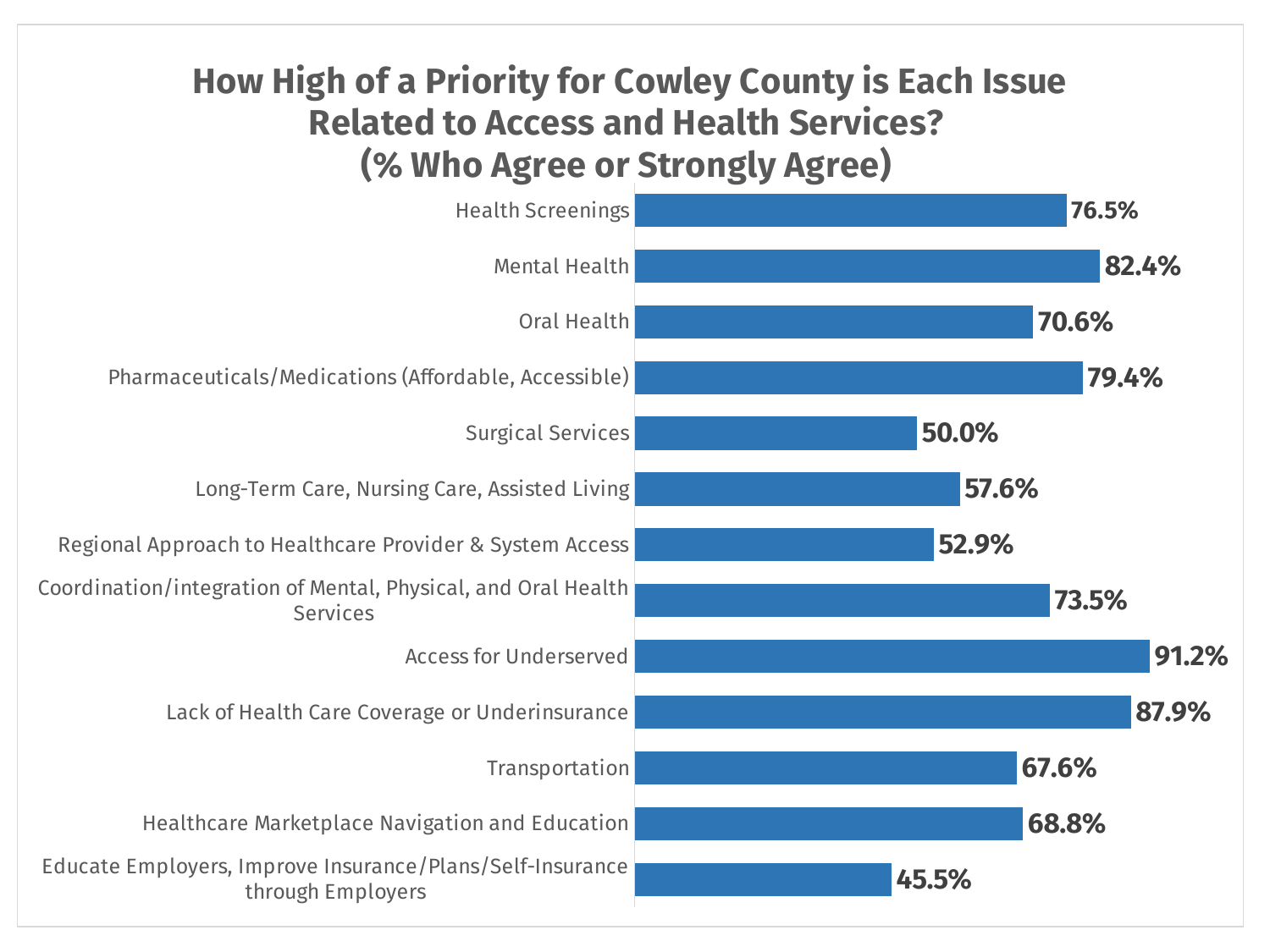

### Chart: How High of a Priority for Cowley County is Each Issue Related to Access and Health Services? (% Who Agree or Strongly Agree)

| Category |  |
|---|---|
| Health Screenings | 0.7647058823529411 |
| Mental Health | 0.8235294117647058 |
| Oral Health | 0.7058823529411765 |
| Pharmaceuticals/Medications (Affordable, Accessible) | 0.7941176470588235 |
| Surgical Services | 0.5 |
| Long-Term Care, Nursing Care, Assisted Living | 0.5757575757575758 |
| Regional Approach to Healthcare Provider & System Access | 0.5294117647058824 |
| Coordination/integration of Mental, Physical, and Oral Health Services | 0.7352941176470589 |
| Access for Underserved | 0.9117647058823529 |
| Lack of Health Care Coverage or Underinsurance | 0.8787878787878788 |
| Transportation | 0.6764705882352942 |
| Healthcare Marketplace Navigation and Education | 0.6875 |
| Educate Employers, Improve Insurance/Plans/Self-Insurance through Employers | 0.45454545454545453 |